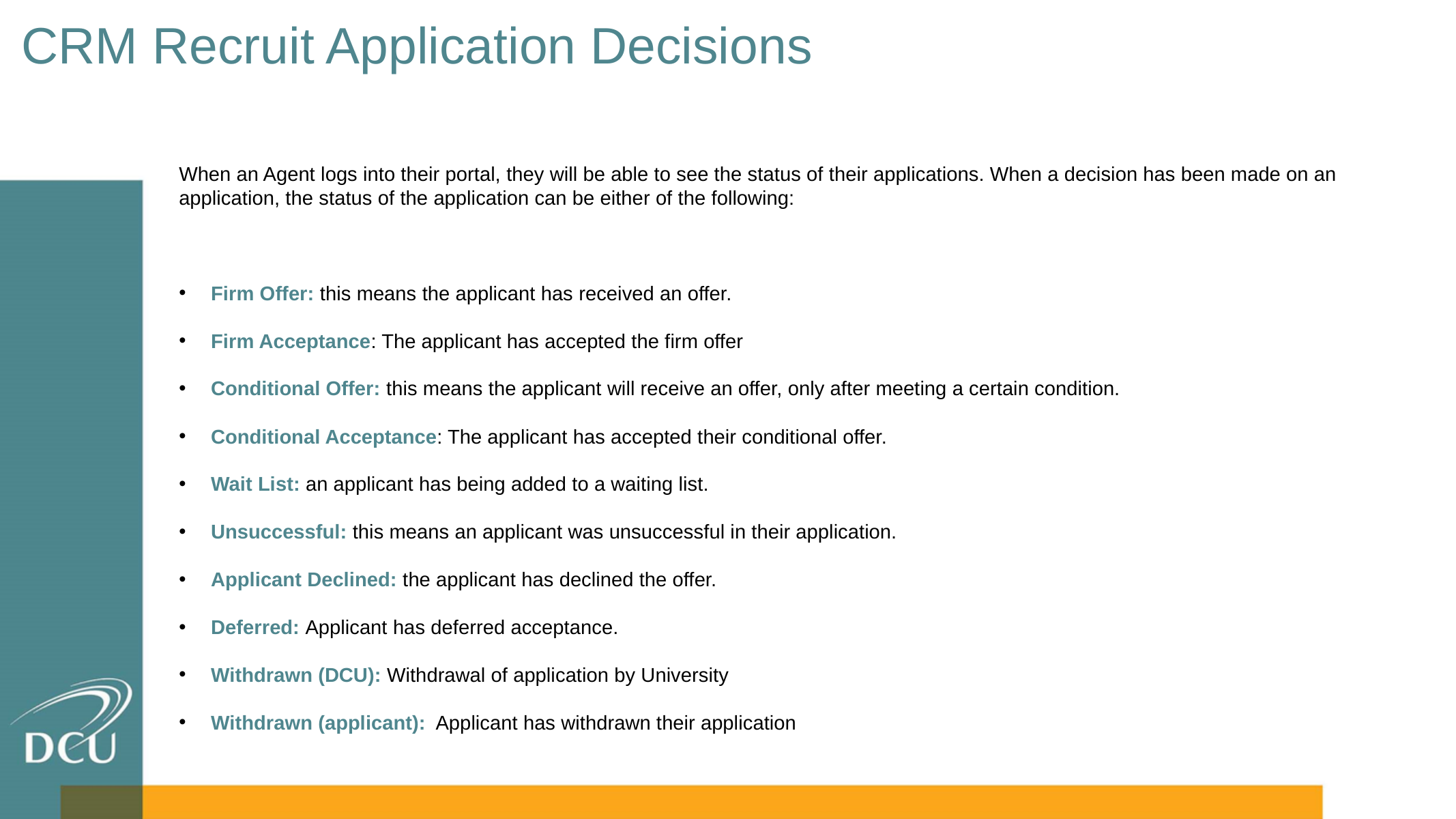

CRM Recruit Application Decisions

When an Agent logs into their portal, they will be able to see the status of their applications. When a decision has been made on an application, the status of the application can be either of the following:

Firm Offer: this means the applicant has received an offer.
Firm Acceptance: The applicant has accepted the firm offer
Conditional Offer: this means the applicant will receive an offer, only after meeting a certain condition.
Conditional Acceptance: The applicant has accepted their conditional offer.
Wait List: an applicant has being added to a waiting list.
Unsuccessful: this means an applicant was unsuccessful in their application.
Applicant Declined: the applicant has declined the offer.
Deferred: Applicant has deferred acceptance.
Withdrawn (DCU): Withdrawal of application by University
Withdrawn (applicant):  Applicant has withdrawn their application